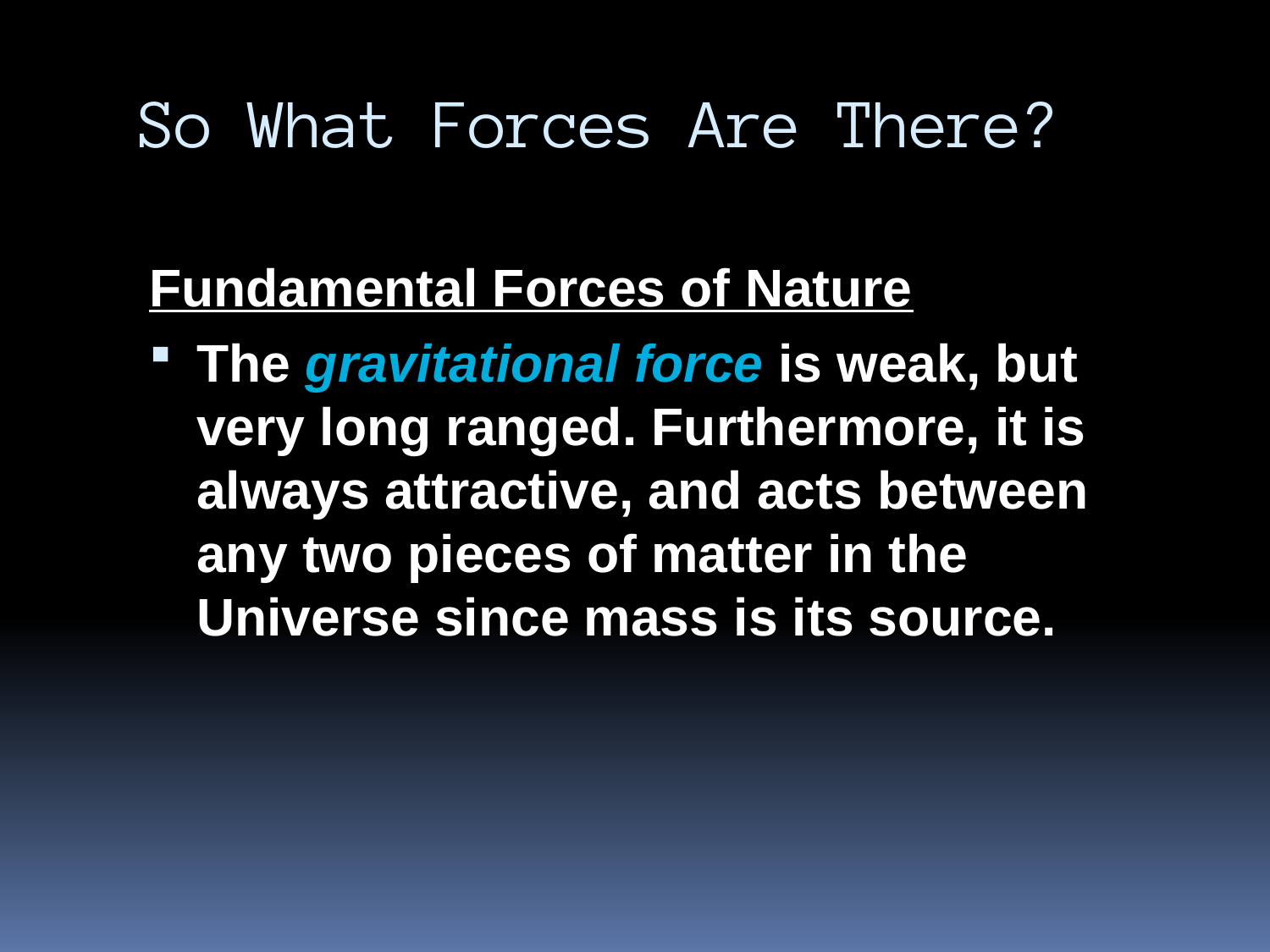

# So What Forces Are There?
Fundamental Forces of Nature
The gravitational force is weak, but very long ranged. Furthermore, it is always attractive, and acts between any two pieces of matter in the Universe since mass is its source.